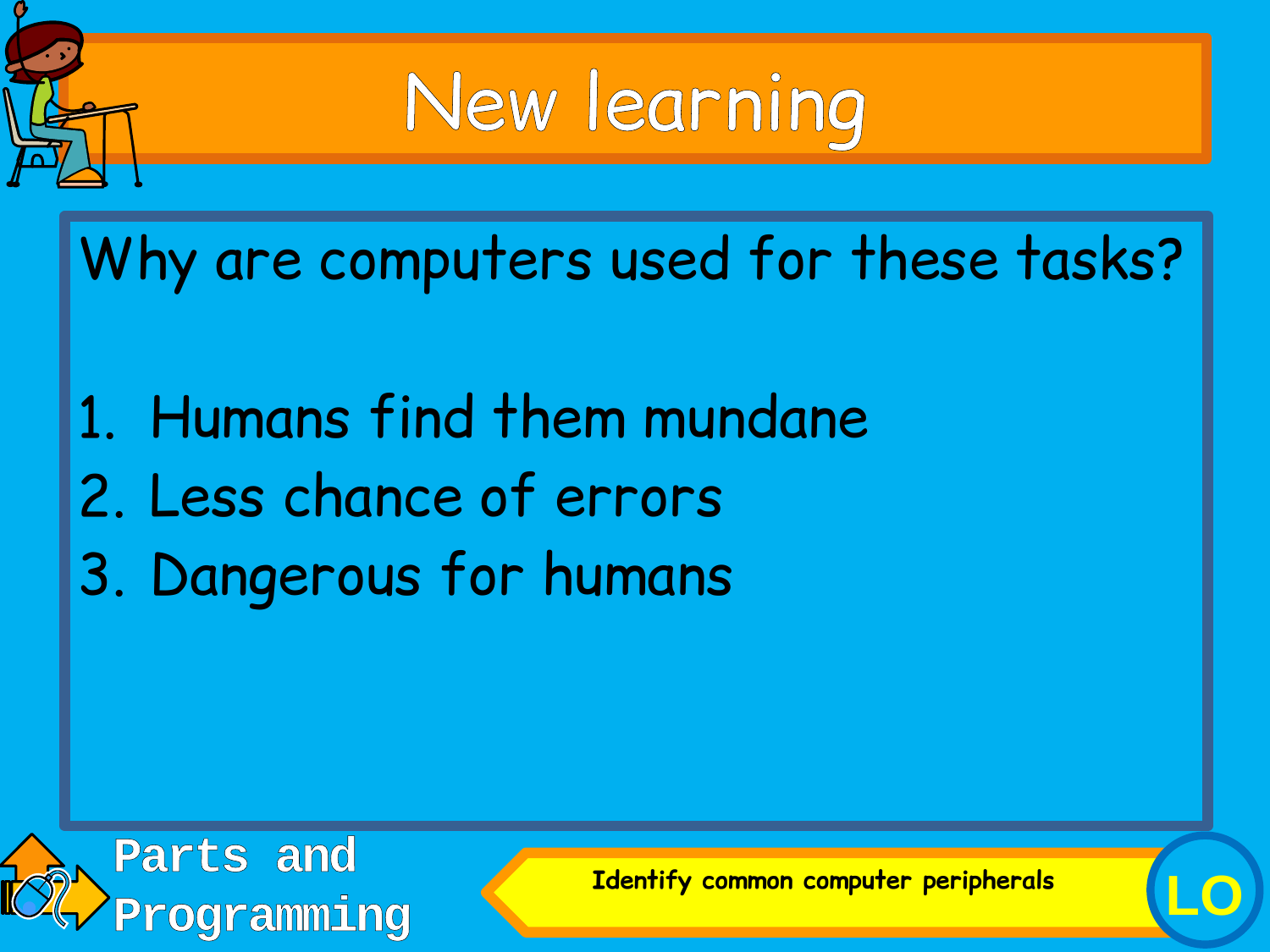

# New learning
Why are computers used for these tasks?

Humans find them mundane
Less chance of errors
Dangerous for humans
Identify common computer peripherals